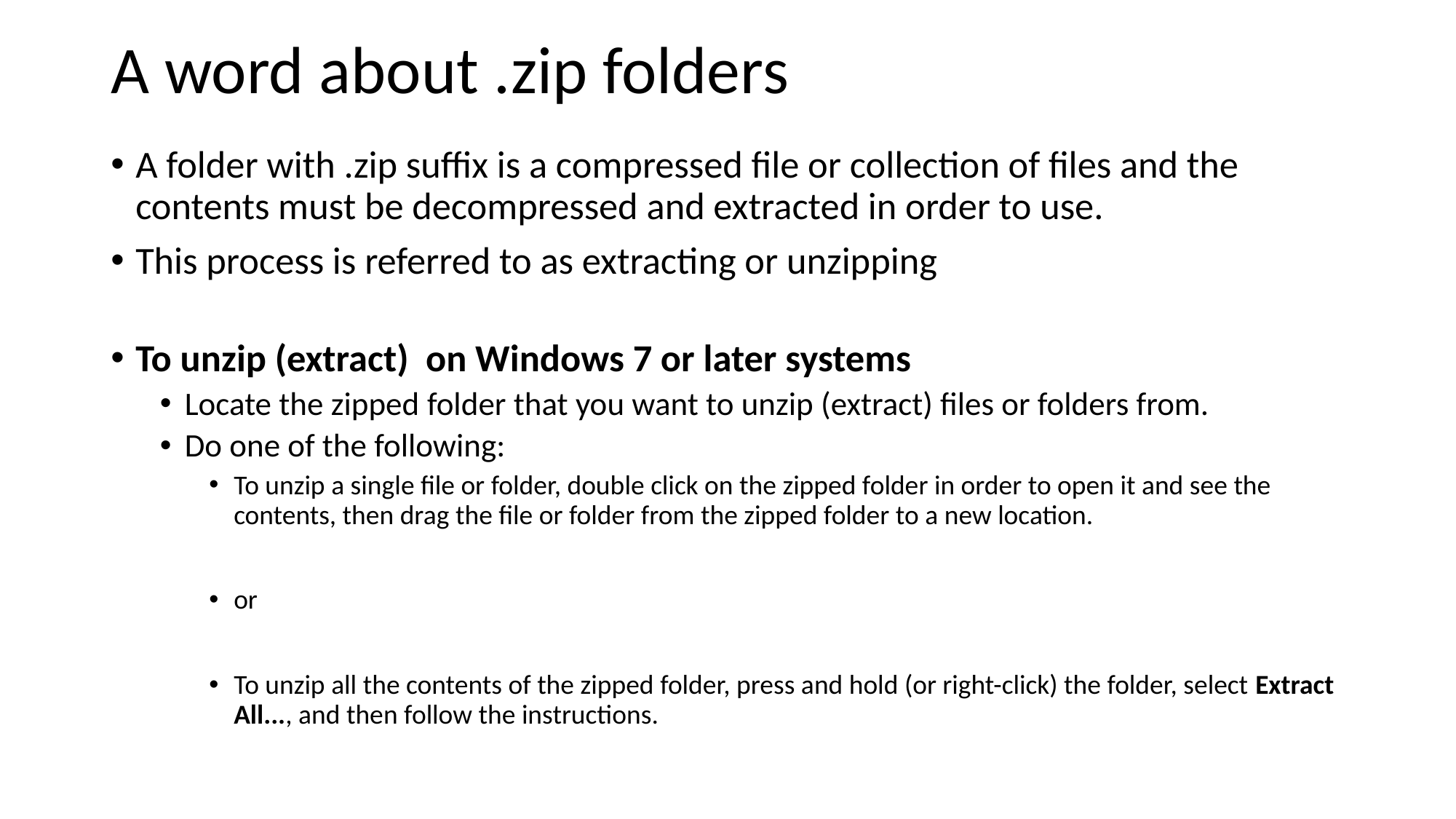

# A word about .zip folders
A folder with .zip suffix is a compressed file or collection of files and the contents must be decompressed and extracted in order to use.
This process is referred to as extracting or unzipping

To unzip (extract)  on Windows 7 or later systems
Locate the zipped folder that you want to unzip (extract) files or folders from.
Do one of the following:
To unzip a single file or folder, double click on the zipped folder in order to open it and see the contents, then drag the file or folder from the zipped folder to a new location.

or

To unzip all the contents of the zipped folder, press and hold (or right-click) the folder, select Extract All..., and then follow the instructions.